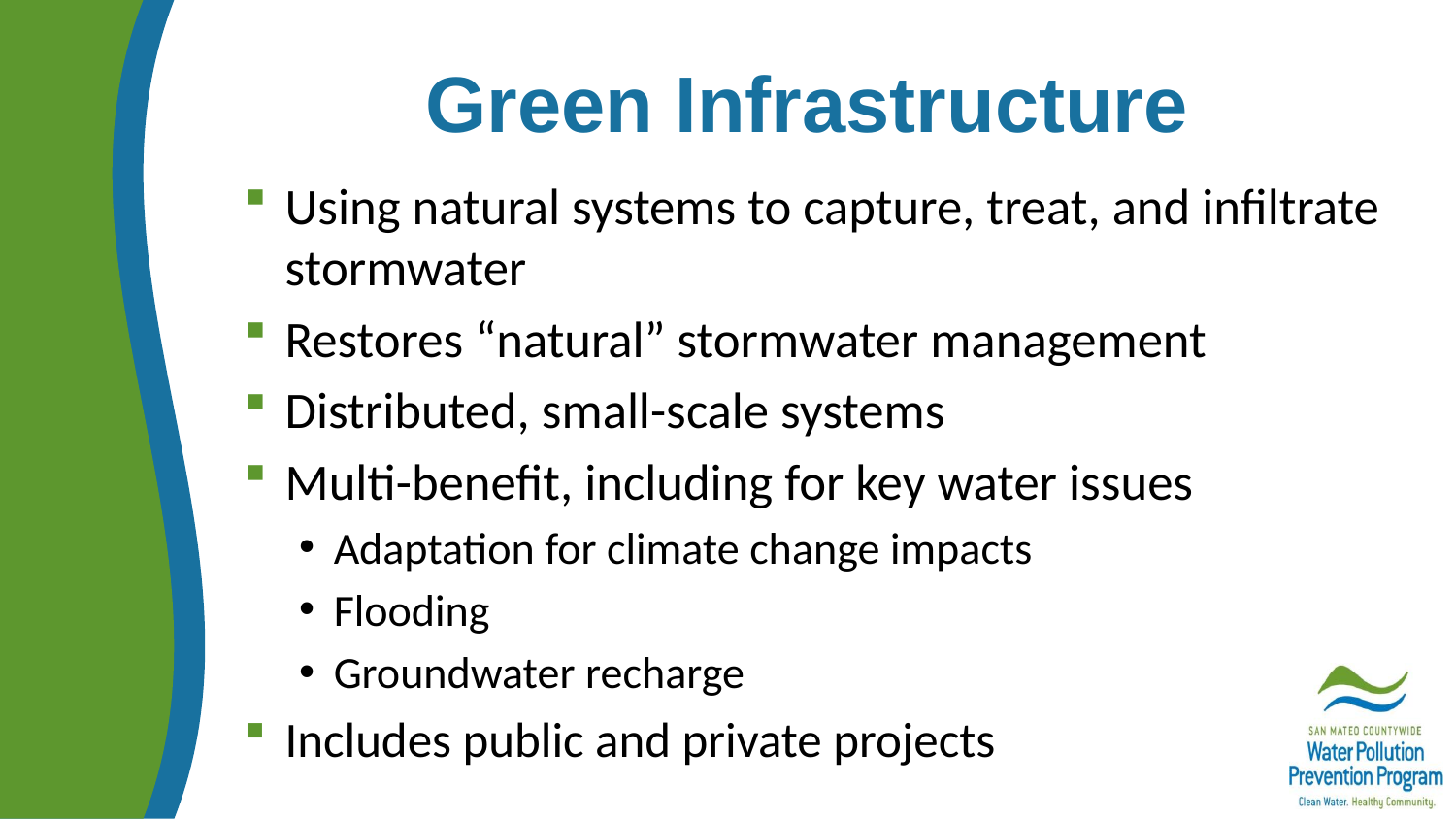

# Green Infrastructure
Using natural systems to capture, treat, and infiltrate stormwater
Restores “natural” stormwater management
Distributed, small-scale systems
Multi-benefit, including for key water issues
Adaptation for climate change impacts
Flooding
Groundwater recharge
Includes public and private projects